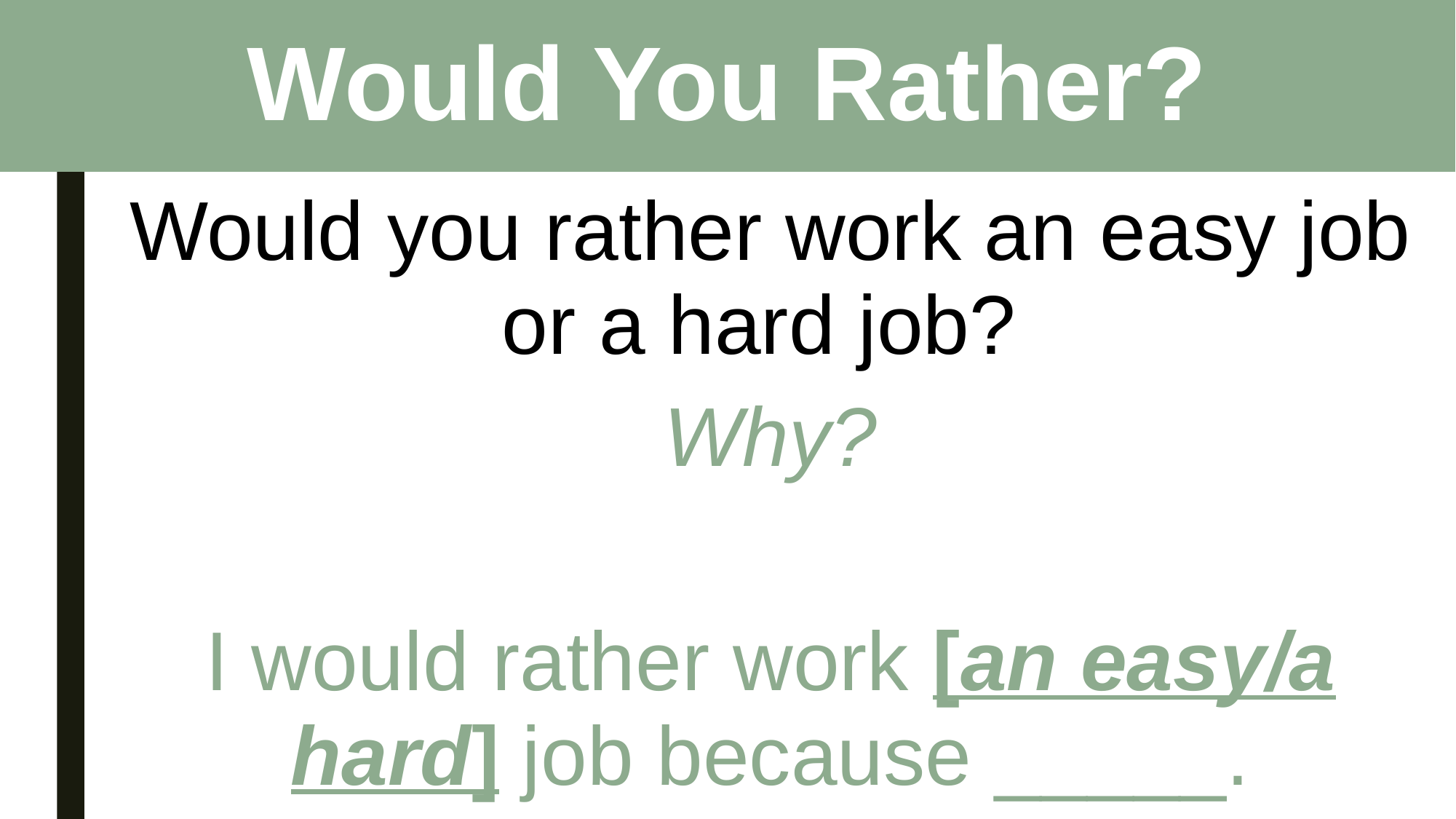

# Would You Rather?
Would you rather work an easy job or a hard job?
Why?

I would rather work [an easy/a hard] job because _____.